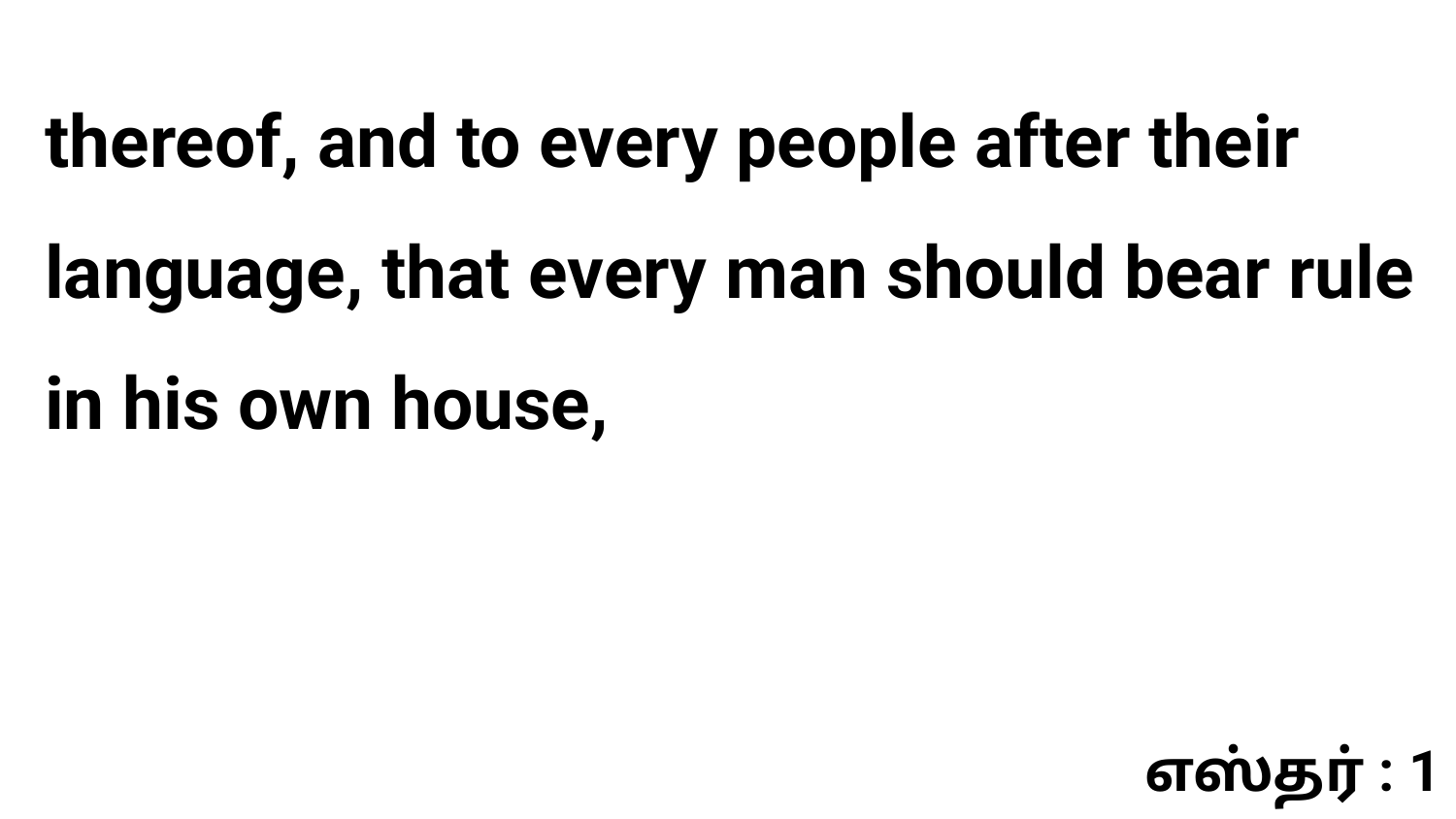

thereof, and to every people after their language, that every man should bear rule in his own house,
எஸ்தர் : 1